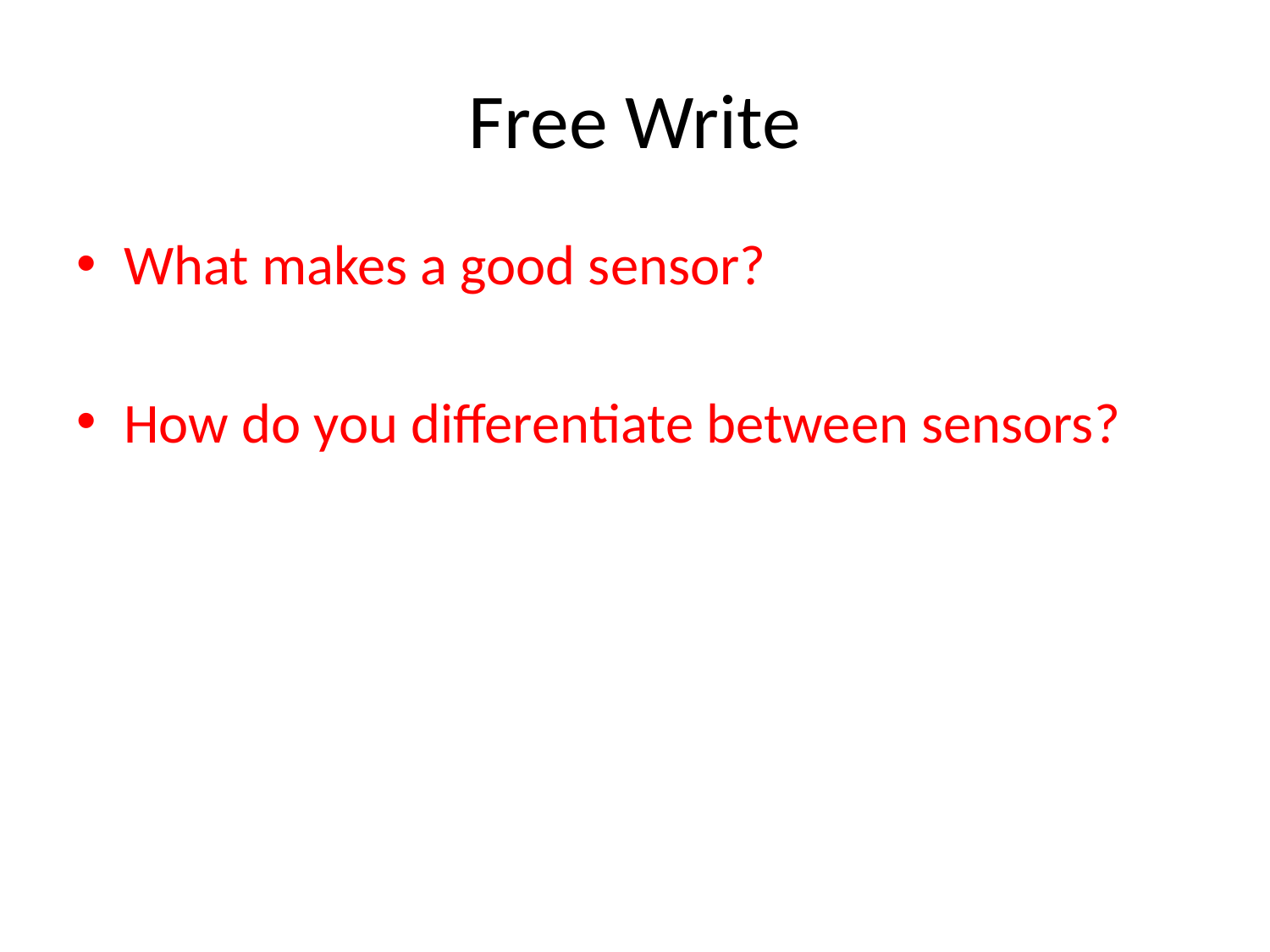

# Free Write
What makes a good sensor?

How do you differentiate between sensors?